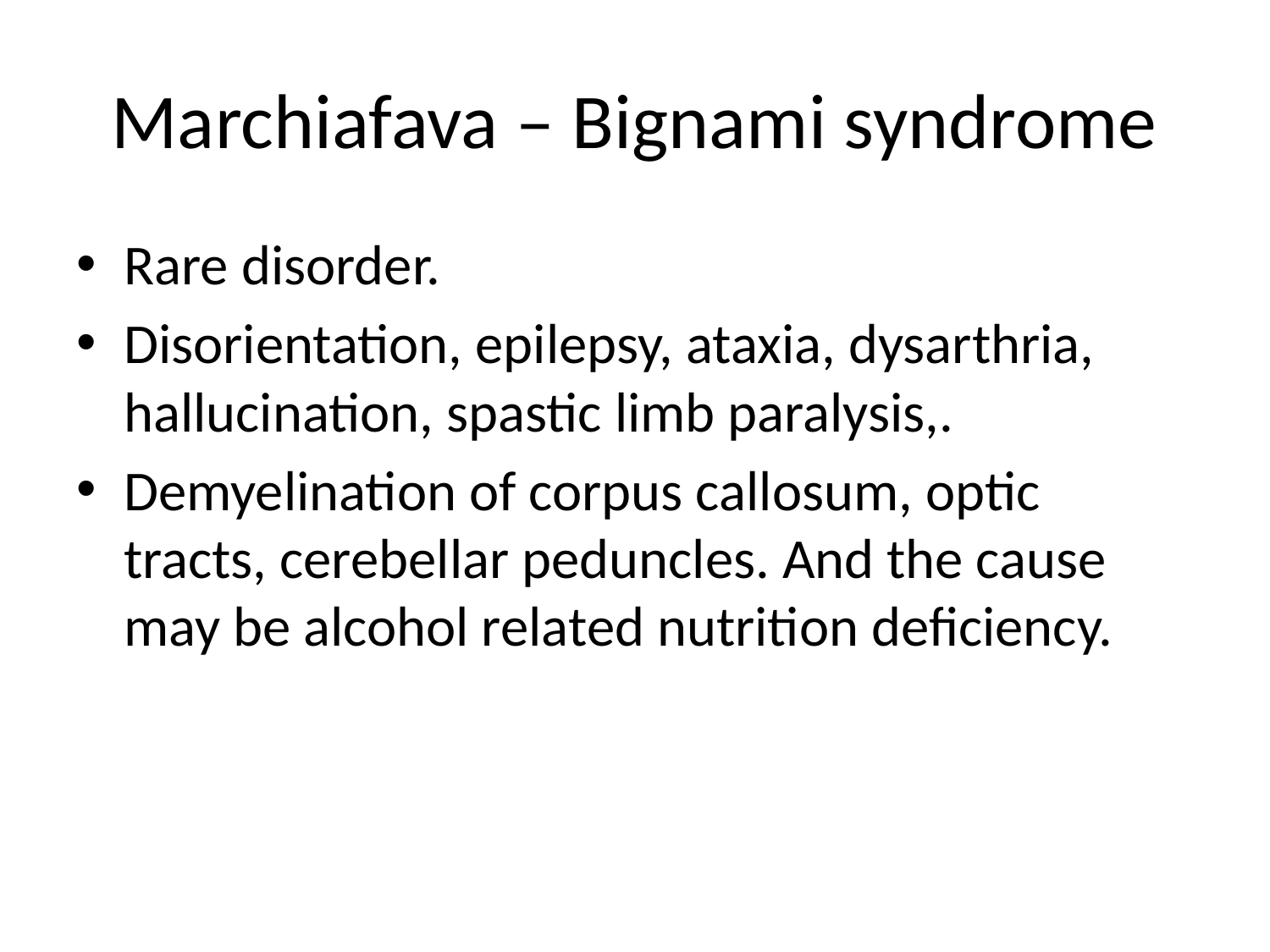

# Marchiafava – Bignami syndrome
Rare disorder.
Disorientation, epilepsy, ataxia, dysarthria, hallucination, spastic limb paralysis,.
Demyelination of corpus callosum, optic tracts, cerebellar peduncles. And the cause may be alcohol related nutrition deficiency.